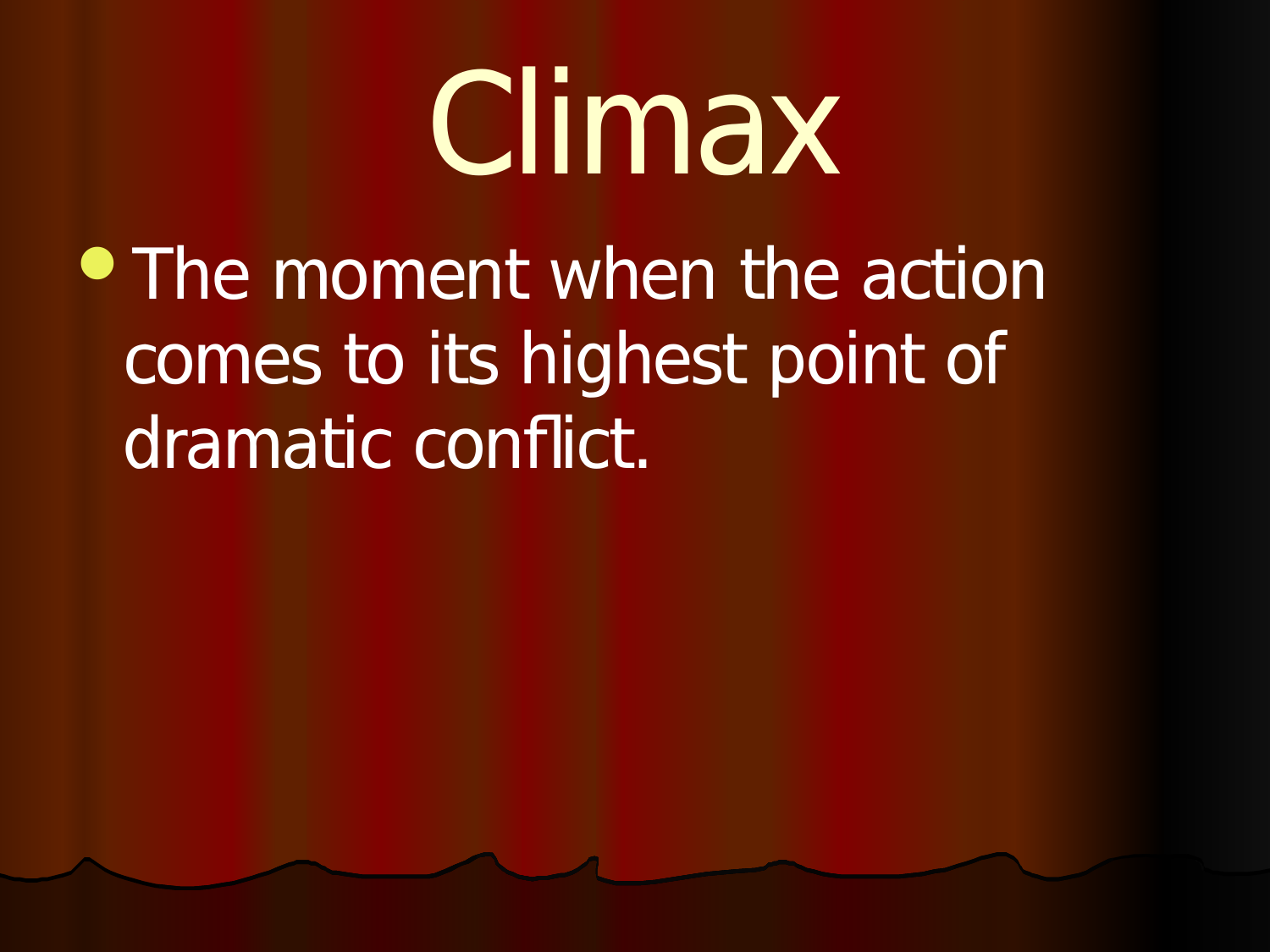

# Climax
The moment when the action comes to its highest point of dramatic conflict.